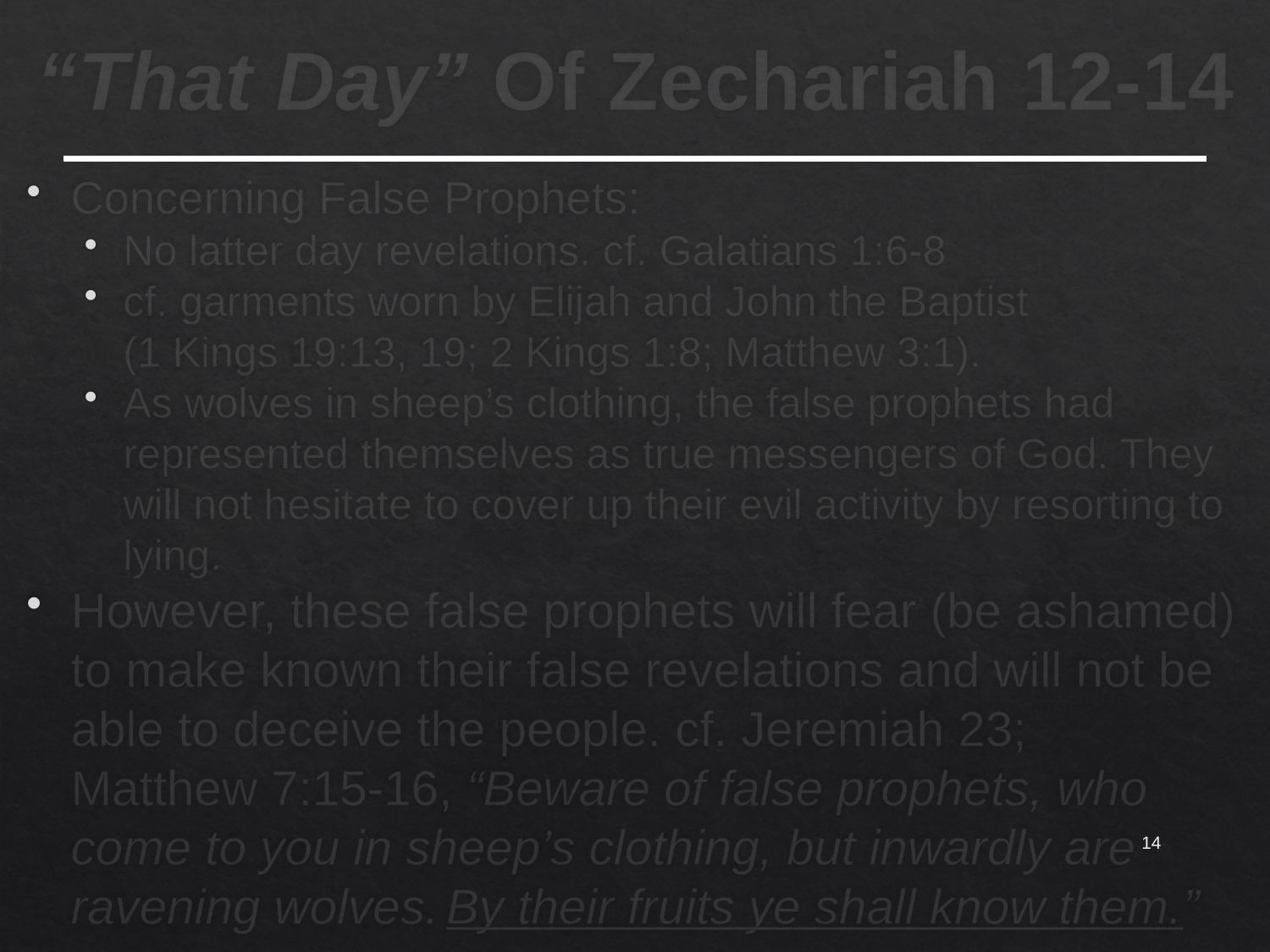

# “That Day” Of Zechariah 12-14
Concerning False Prophets:
No latter day revelations. cf. Galatians 1:6-8
cf. garments worn by Elijah and John the Baptist
(1 Kings 19:13, 19; 2 Kings 1:8; Matthew 3:1).
As wolves in sheep’s clothing, the false prophets had represented themselves as true messengers of God. They will not hesitate to cover up their evil activity by resorting to lying.
However, these false prophets will fear (be ashamed) to make known their false revelations and will not be able to deceive the people. cf. Jeremiah 23;
Matthew 7:15-16, “Beware of false prophets, who come to you in sheep’s clothing, but inwardly are ravening wolves. By their fruits ye shall know them.”
14